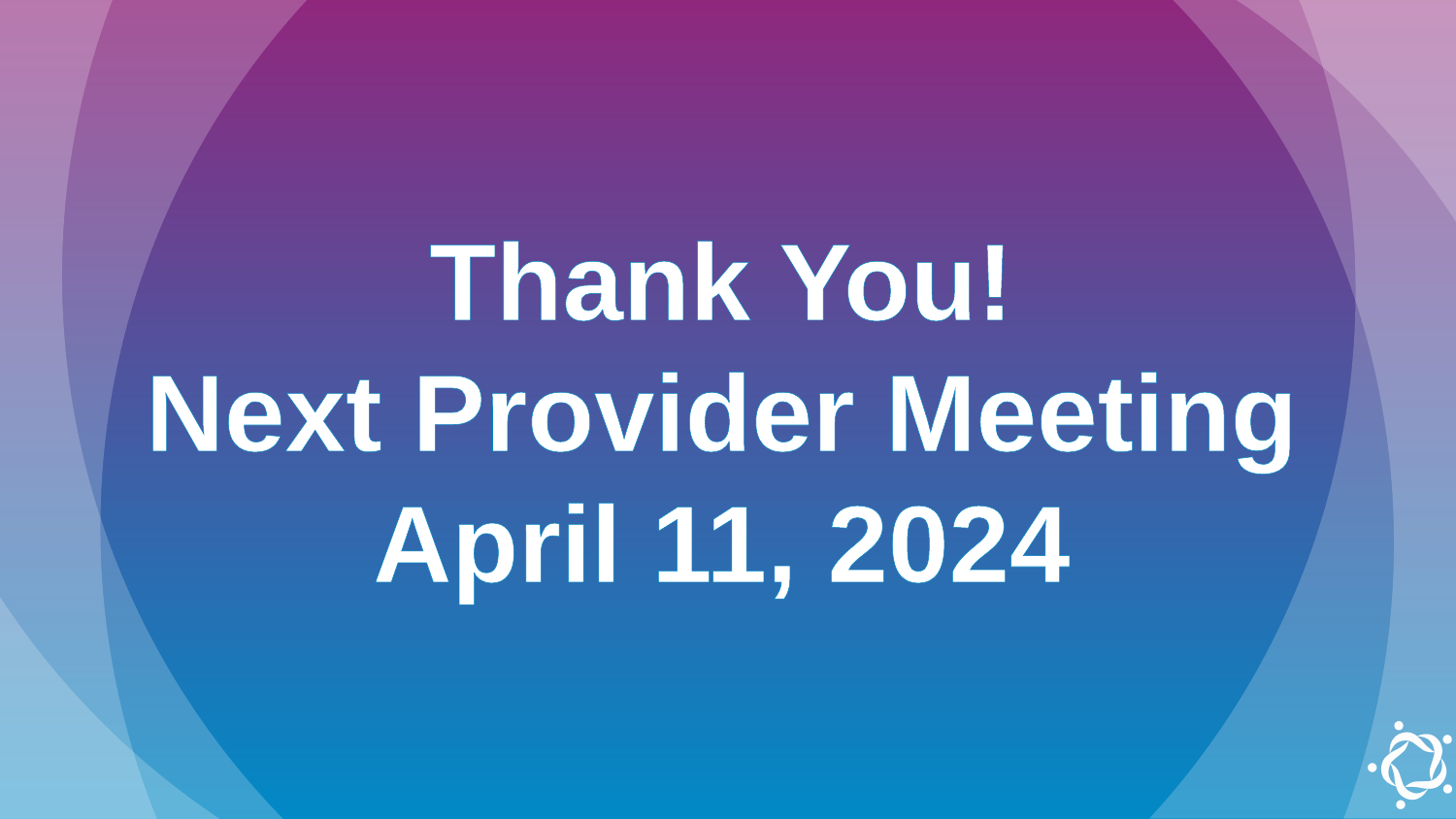

Thank You!
Next Provider Meeting
April 11, 2024